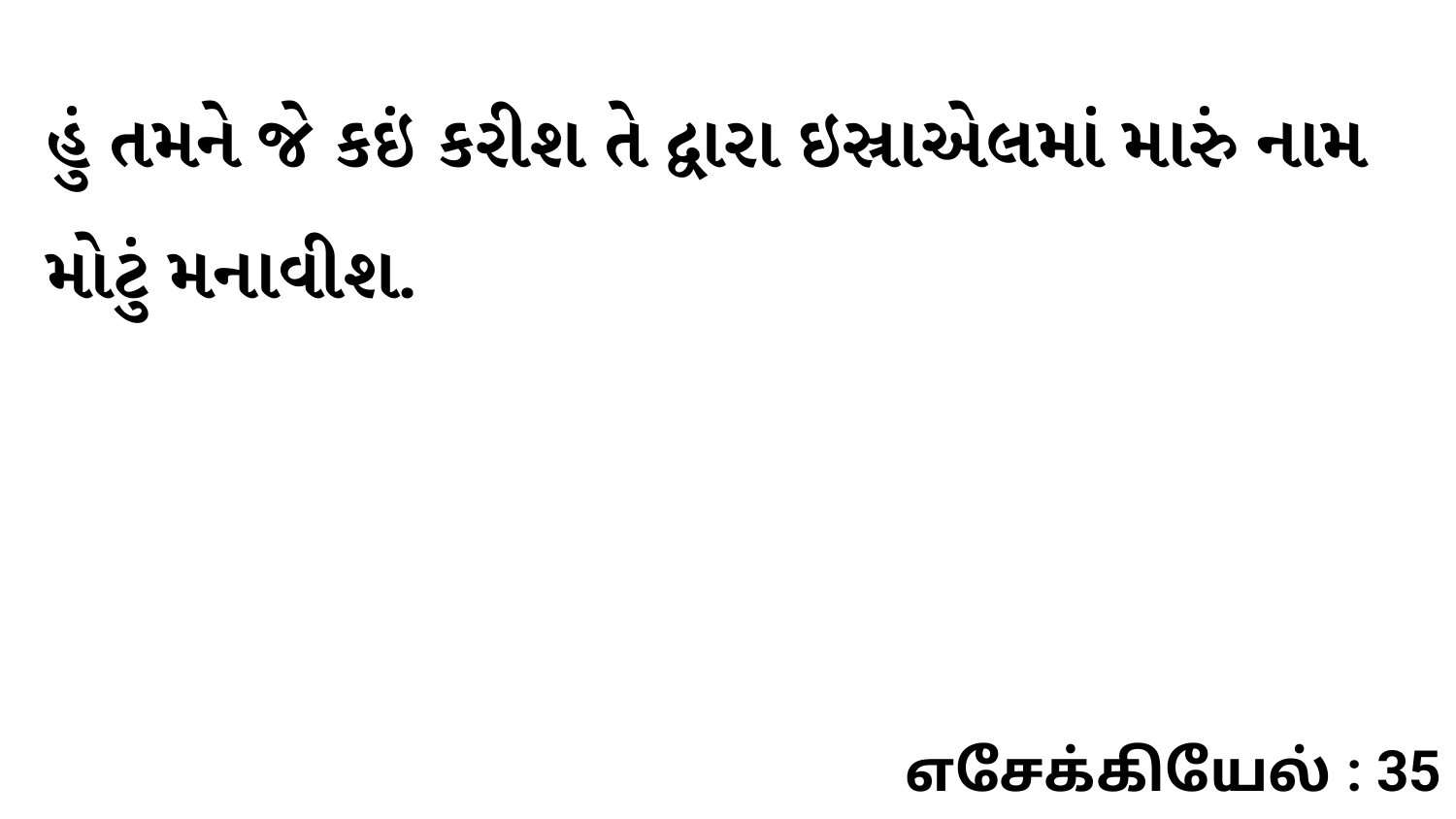

હું તમને જે કઇં કરીશ તે દ્વારા ઇસ્રાએલમાં મારું નામ મોટું મનાવીશ.
எசேக்கியேல் : 35